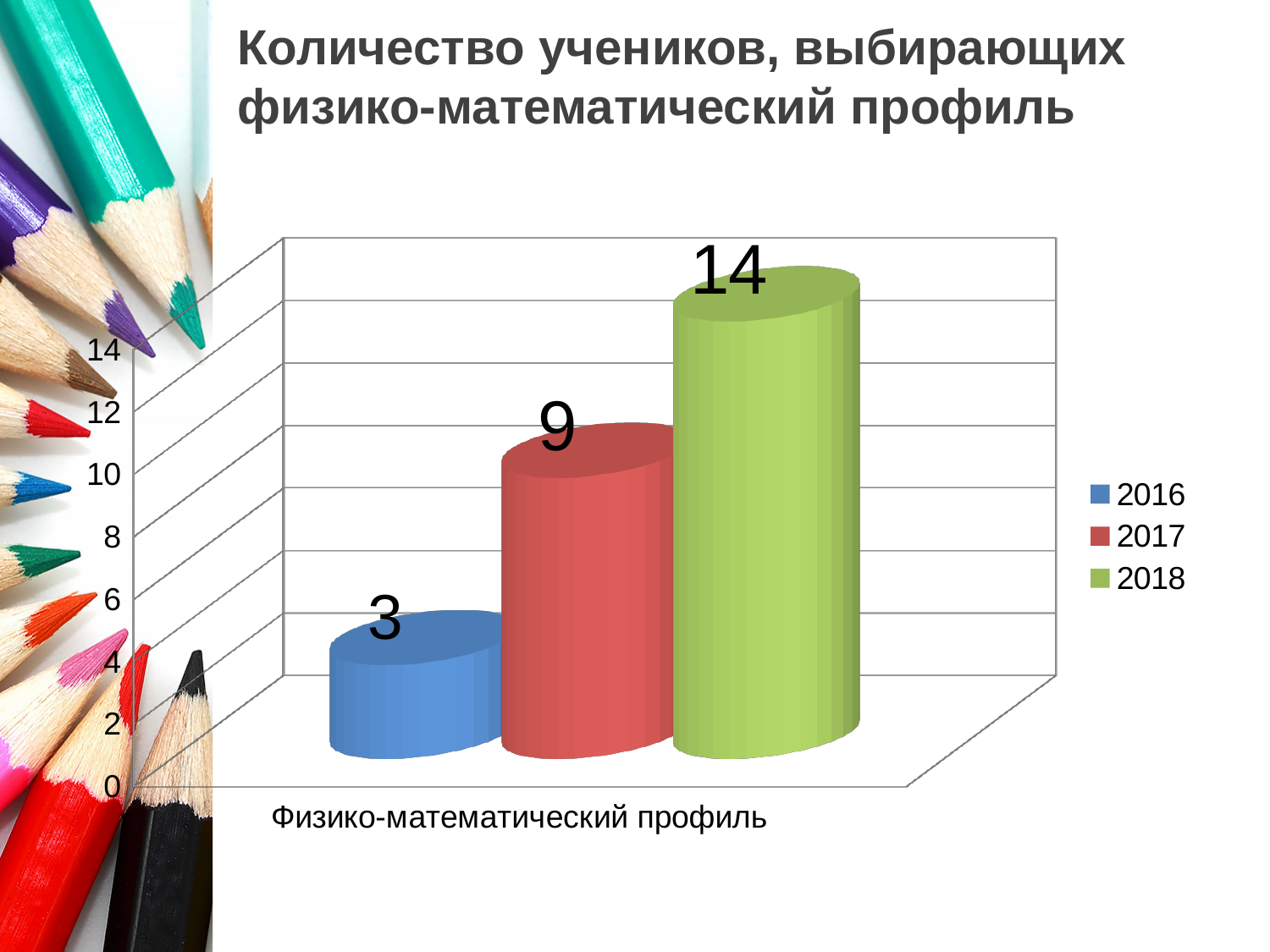

# Количество учеников, выбирающих физико-математический профиль

[unsupported chart]